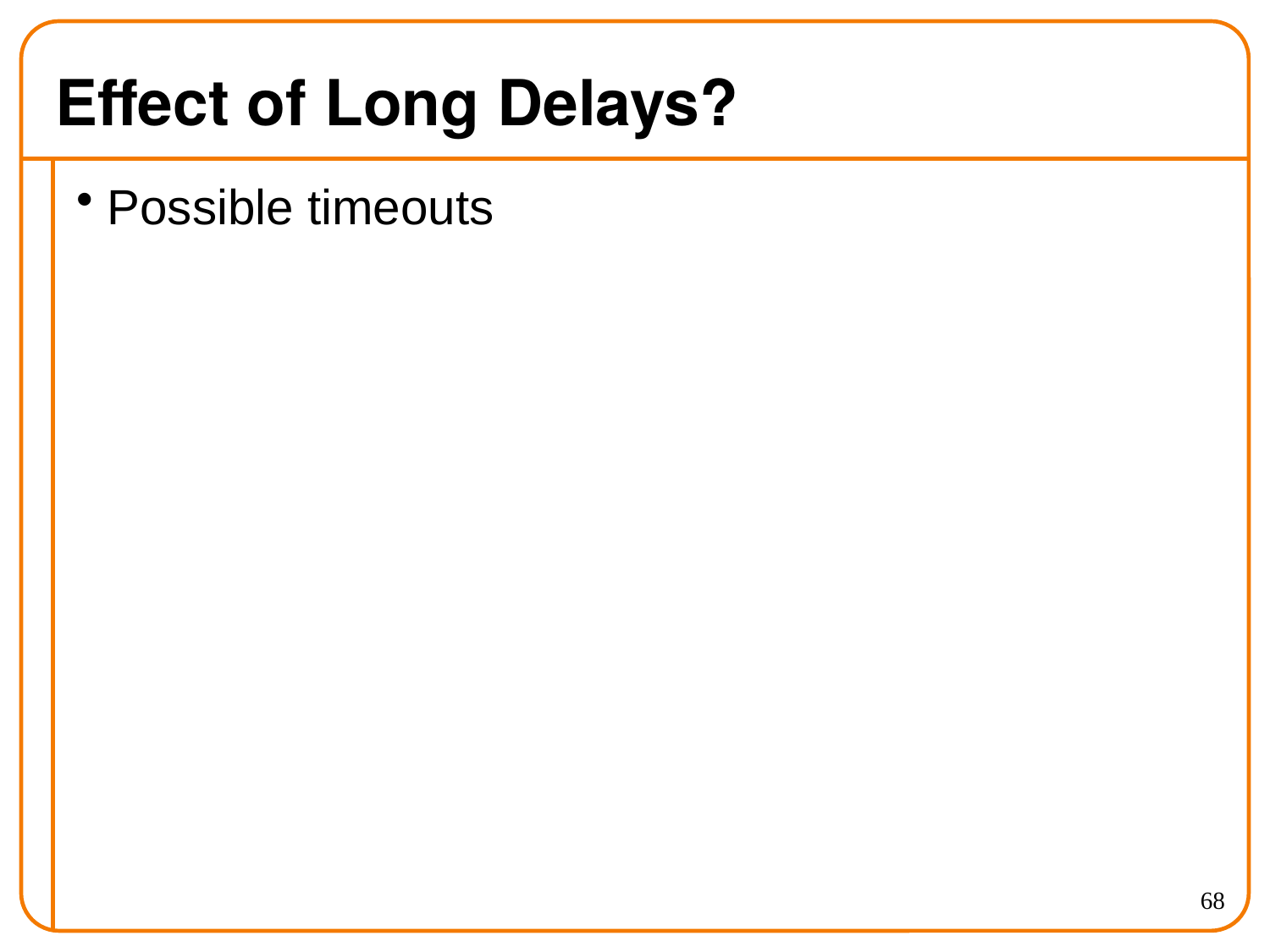

# Effect of Long Delays?
Possible timeouts
68